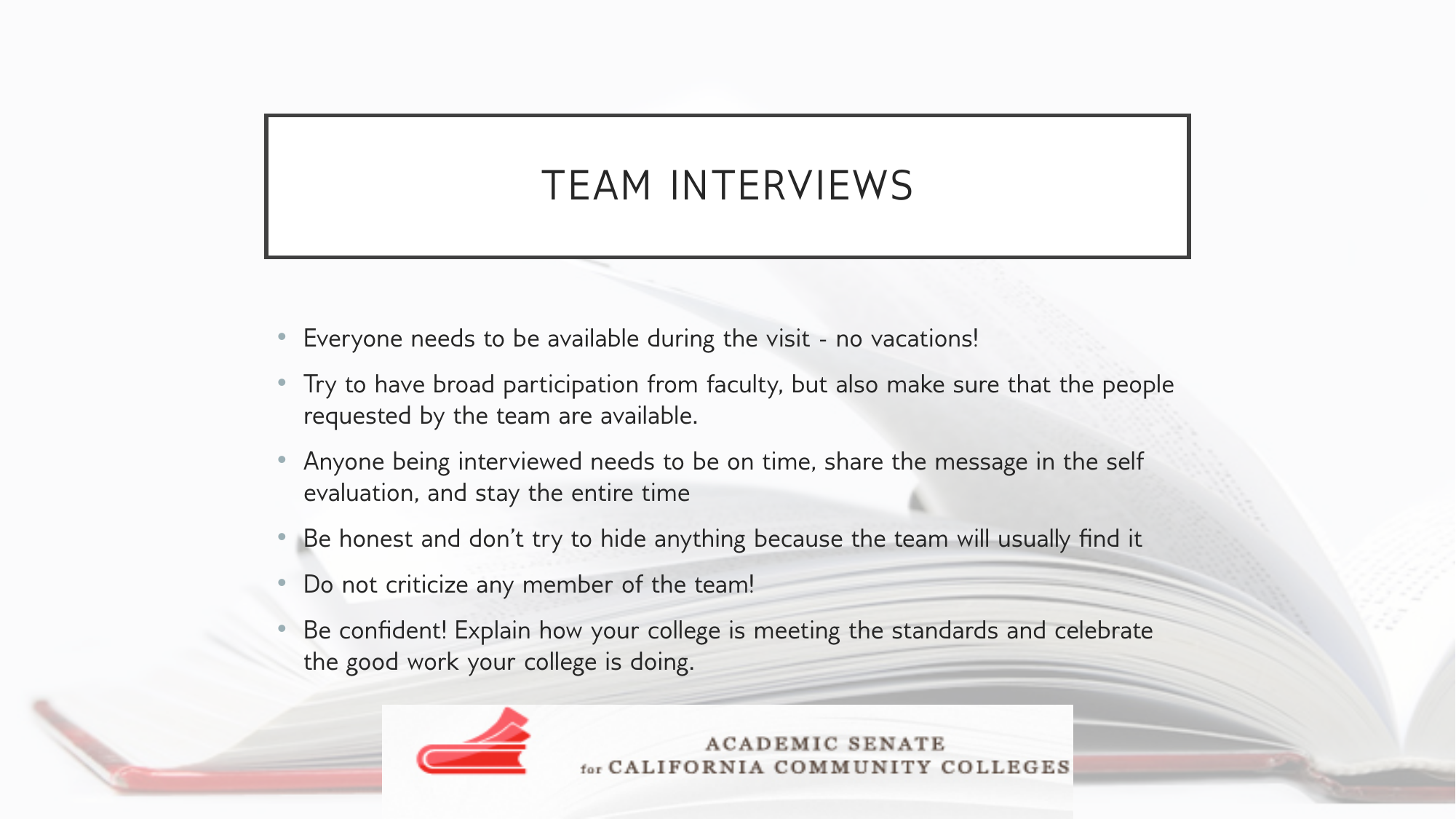

# Team interviews
Everyone needs to be available during the visit - no vacations!
Try to have broad participation from faculty, but also make sure that the people requested by the team are available.
Anyone being interviewed needs to be on time, share the message in the self evaluation, and stay the entire time
Be honest and don’t try to hide anything because the team will usually find it
Do not criticize any member of the team!
Be confident! Explain how your college is meeting the standards and celebrate the good work your college is doing.